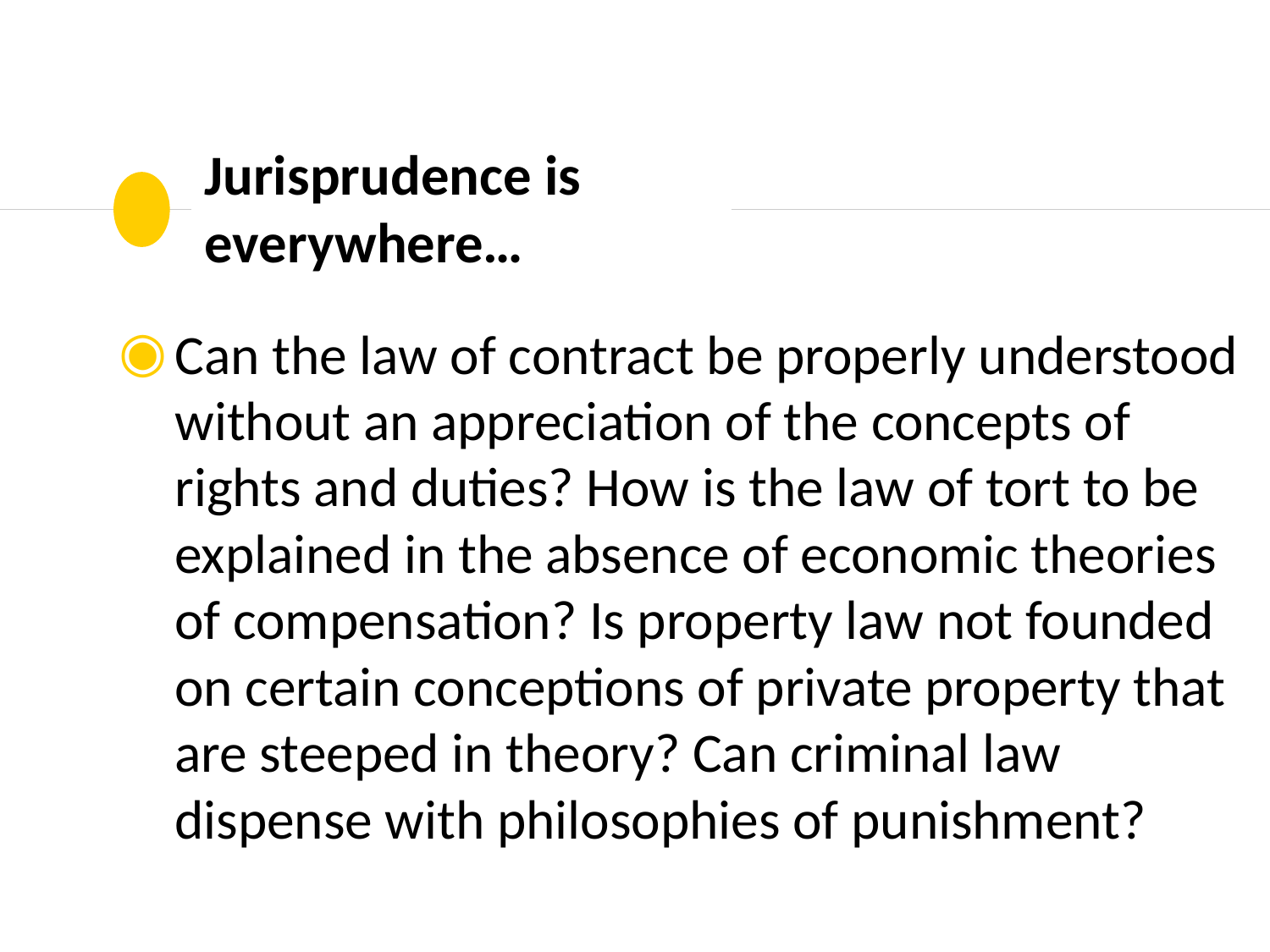

# Jurisprudence is everywhere…
Can the law of contract be properly understood without an appreciation of the concepts of rights and duties? How is the law of tort to be explained in the absence of economic theories of compensation? Is property law not founded on certain conceptions of private property that are steeped in theory? Can criminal law dispense with philosophies of punishment?